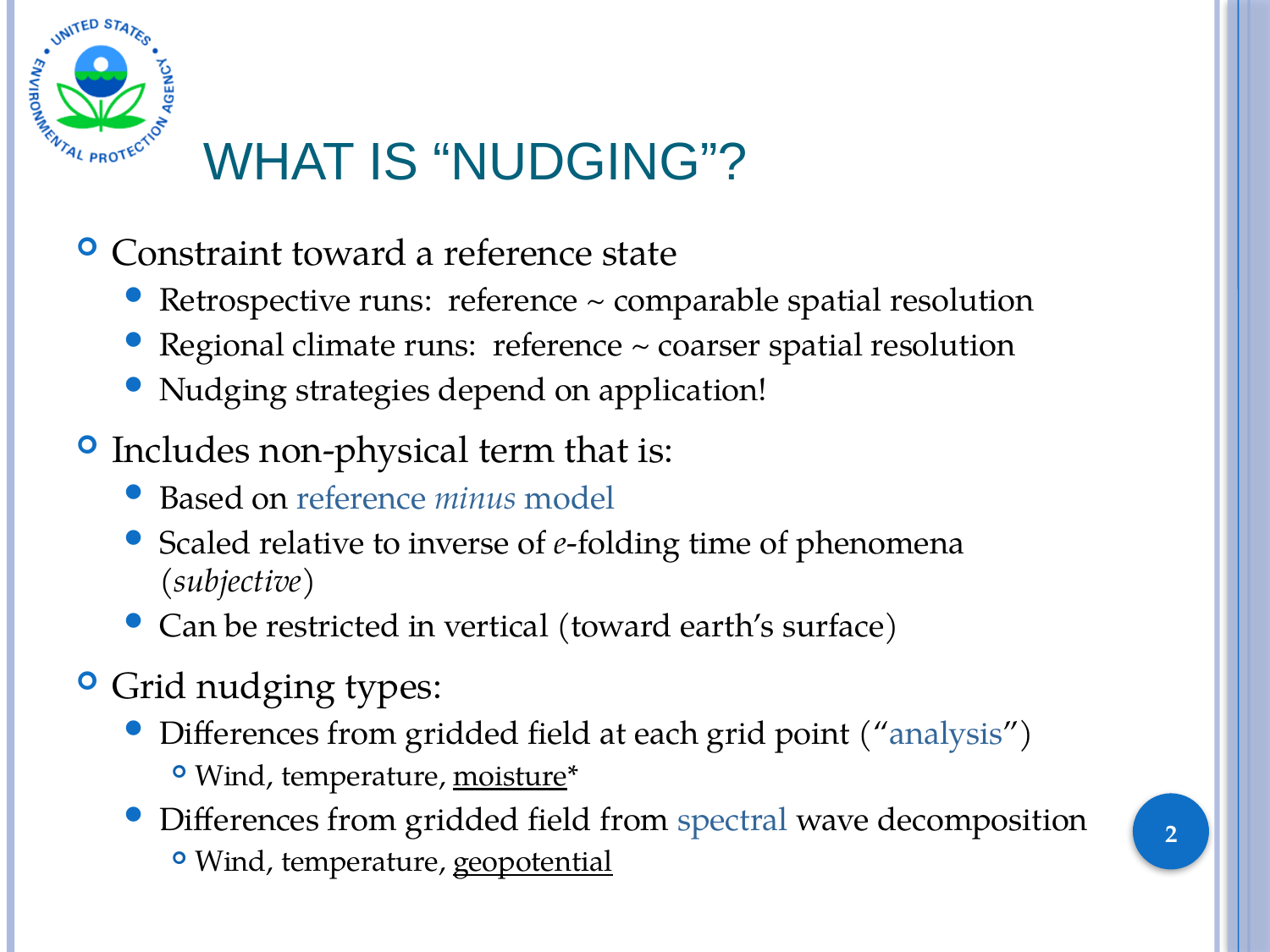

# What is “nudging”?
Constraint toward a reference state
Retrospective runs:  reference ~ comparable spatial resolution
Regional climate runs:  reference ~ coarser spatial resolution
Nudging strategies depend on application!
Includes non-physical term that is:
Based on reference minus model
Scaled relative to inverse of e-folding time of phenomena (subjective)
Can be restricted in vertical (toward earth’s surface)
Grid nudging types:
Differences from gridded field at each grid point (“analysis”)
Wind, temperature, moisture*
Differences from gridded field from spectral wave decomposition
Wind, temperature, geopotential
2